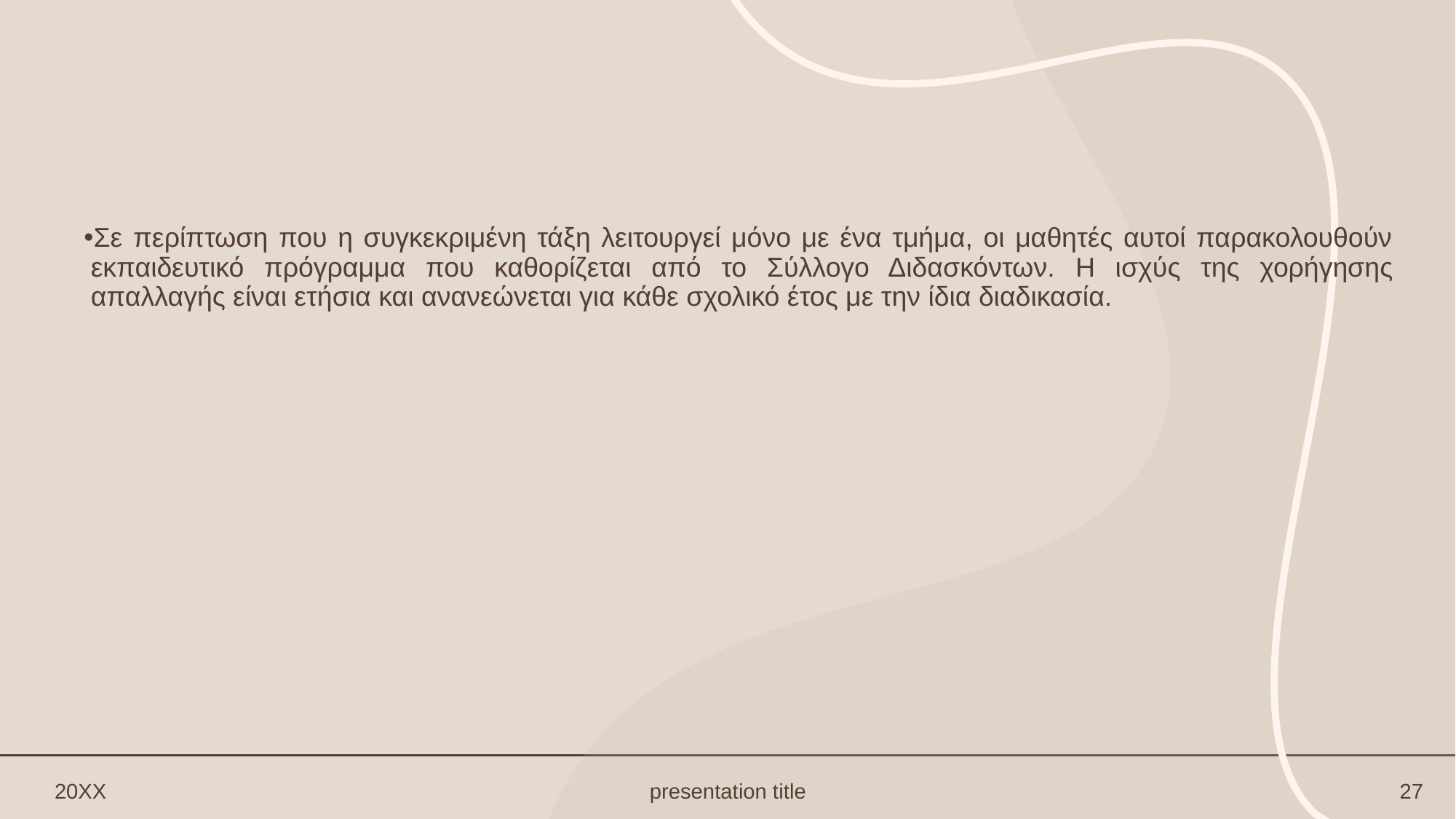

Σε περίπτωση που η συγκεκριμένη τάξη λειτουργεί μόνο με ένα τμήμα, οι μαθητές αυτοί παρακολουθούν εκπαιδευτικό πρόγραμμα που καθορίζεται από το Σύλλογο Διδασκόντων. Η ισχύς της χορήγησης απαλλαγής είναι ετήσια και ανανεώνεται για κάθε σχολικό έτος με την ίδια διαδικασία.

20XX
presentation title
27